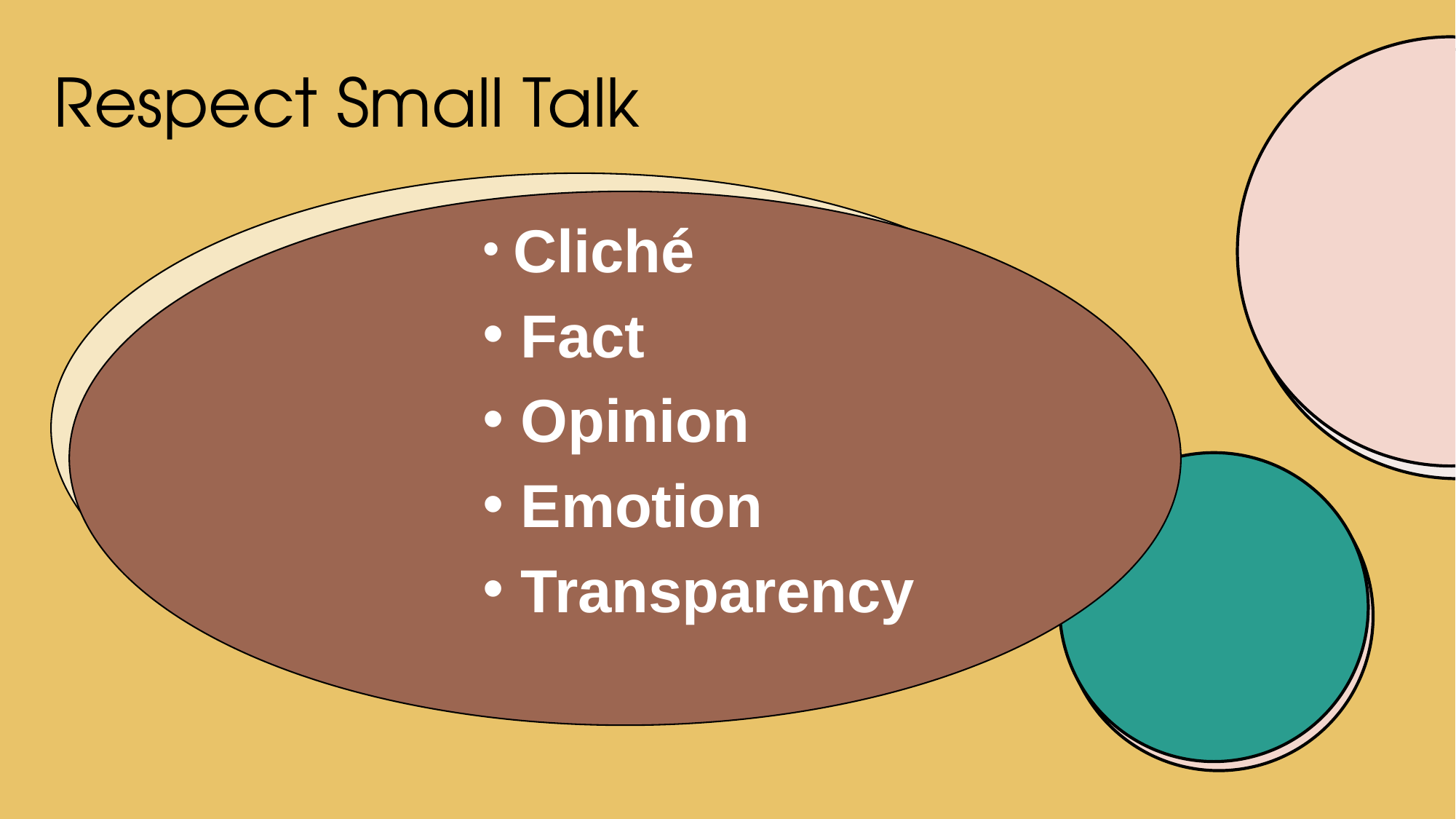

Respect Small Talk

 Cliché
 Fact
 Opinion
 Emotion
 Transparency